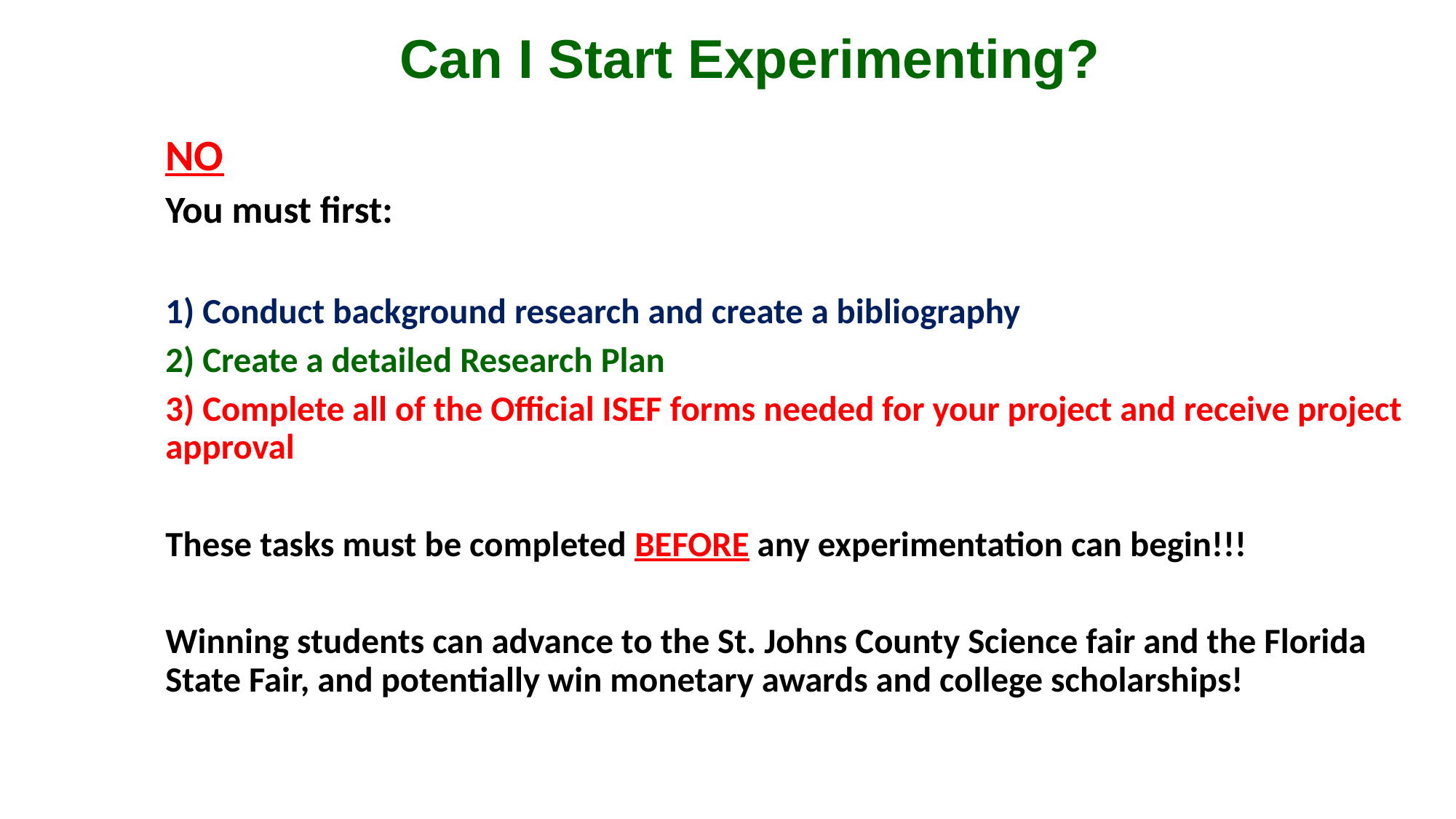

Can I Start Experimenting?
NO
You must first:

1) Conduct background research and create a bibliography
2) Create a detailed Research Plan
3) Complete all of the Official ISEF forms needed for your project and receive project approval

These tasks must be completed BEFORE any experimentation can begin!!!

Winning students can advance to the St. Johns County Science fair and the Florida State Fair, and potentially win monetary awards and college scholarships!